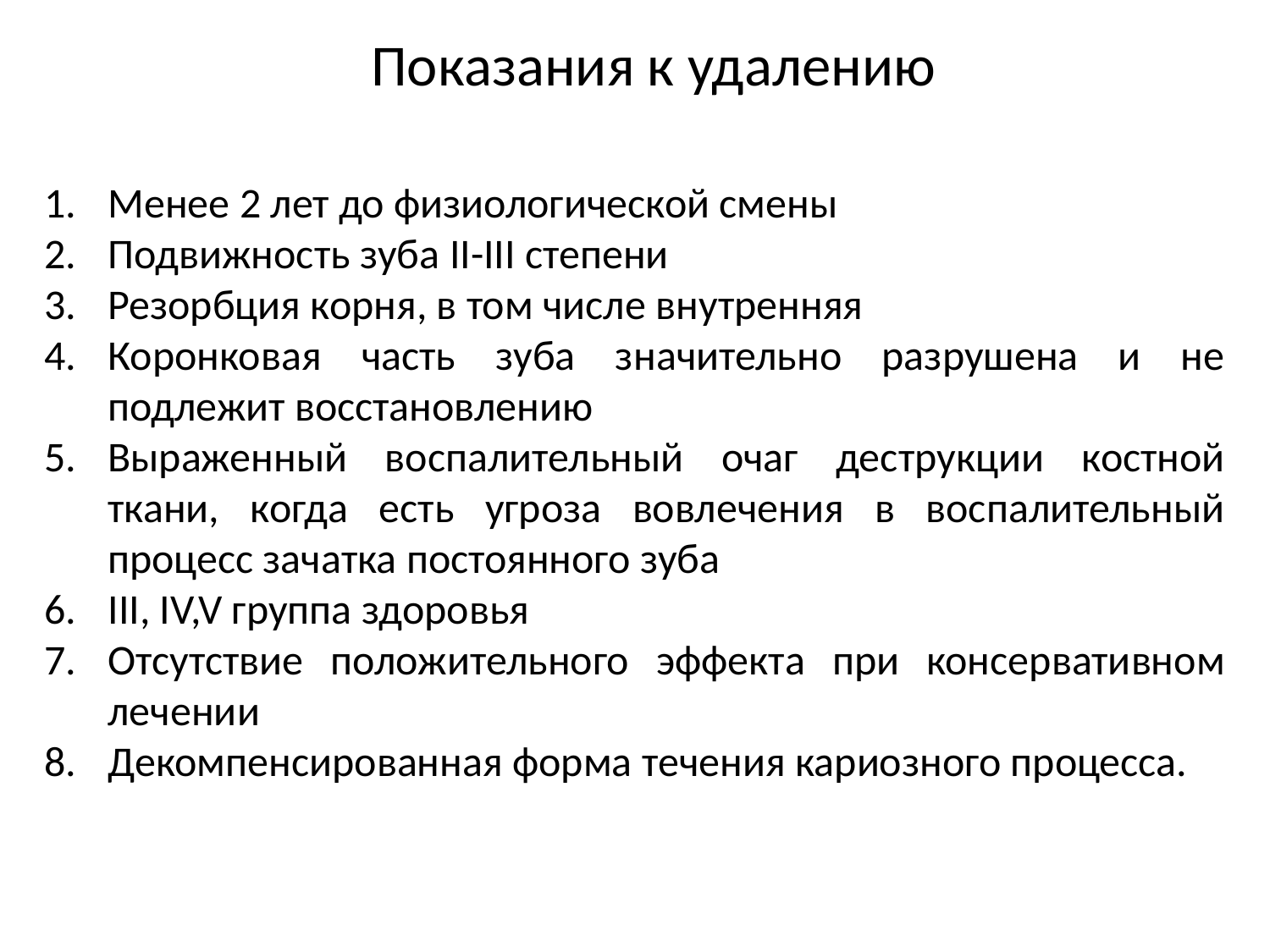

# Показания к удалению
Менее 2 лет до физиологической смены
Подвижность зуба II-III степени
Резорбция корня, в том числе внутренняя
Коронковая часть зуба значительно разрушена и не подлежит восстановлению
Выраженный воспалительный очаг деструкции костной ткани, когда есть угроза вовлечения в воспалительный процесс зачатка постоянного зуба
III, IV,V группа здоровья
Отсутствие положительного эффекта при консервативном лечении
Декомпенсированная форма течения кариозного процесса.